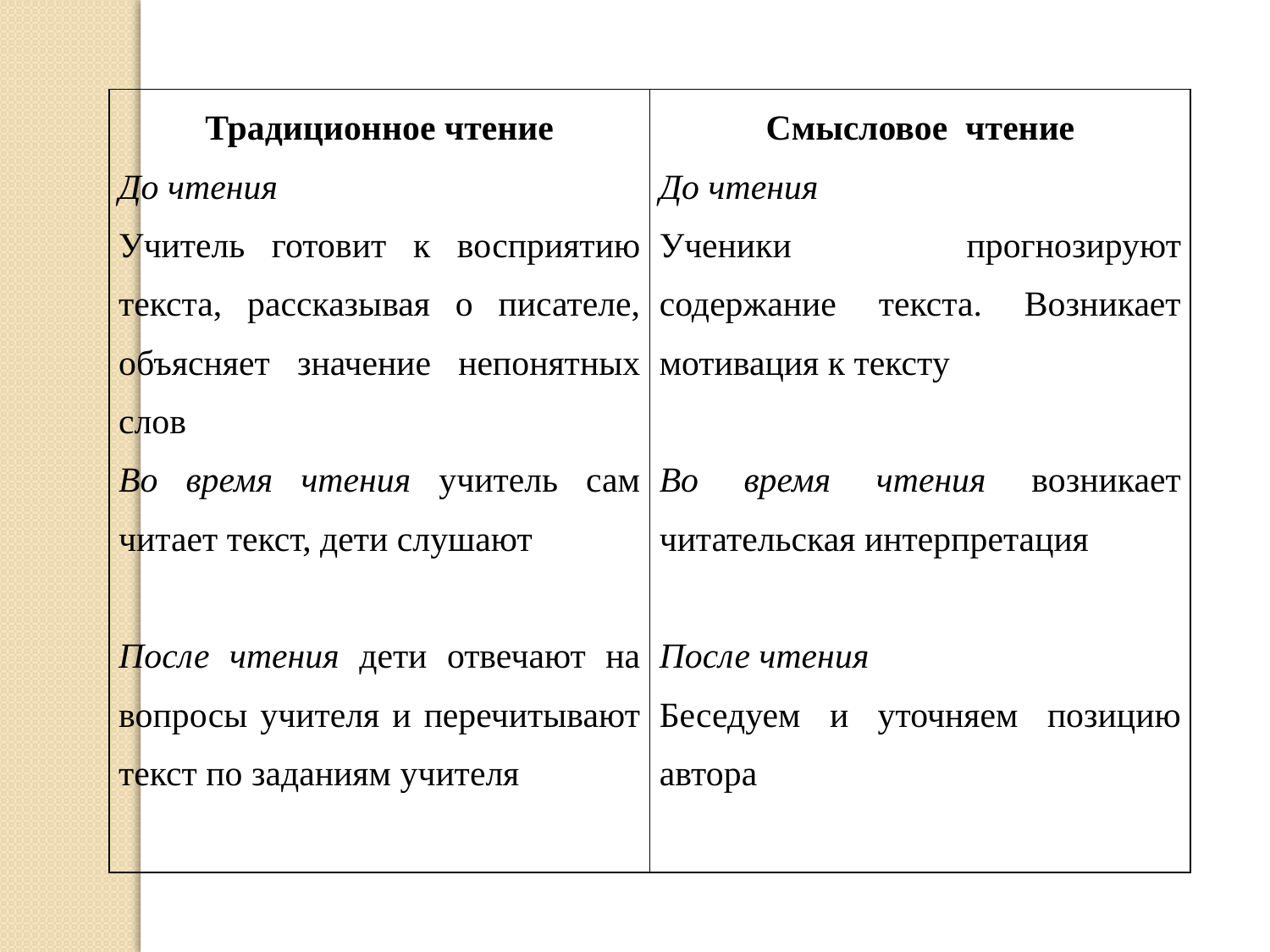

| Традиционное чтение До чтения Учитель готовит к восприятию текста, рассказывая о писателе, объясняет значение непонятных слов Во время чтения учитель сам читает текст, дети слушают После чтения дети отвечают на вопросы учителя и перечитывают текст по заданиям учителя | Смысловое чтение До чтения Ученики прогнозируют содержание текста. Возникает мотивация к тексту Во время чтения возникает читательская интерпретация После чтения Беседуем и уточняем позицию автора |
| --- | --- |